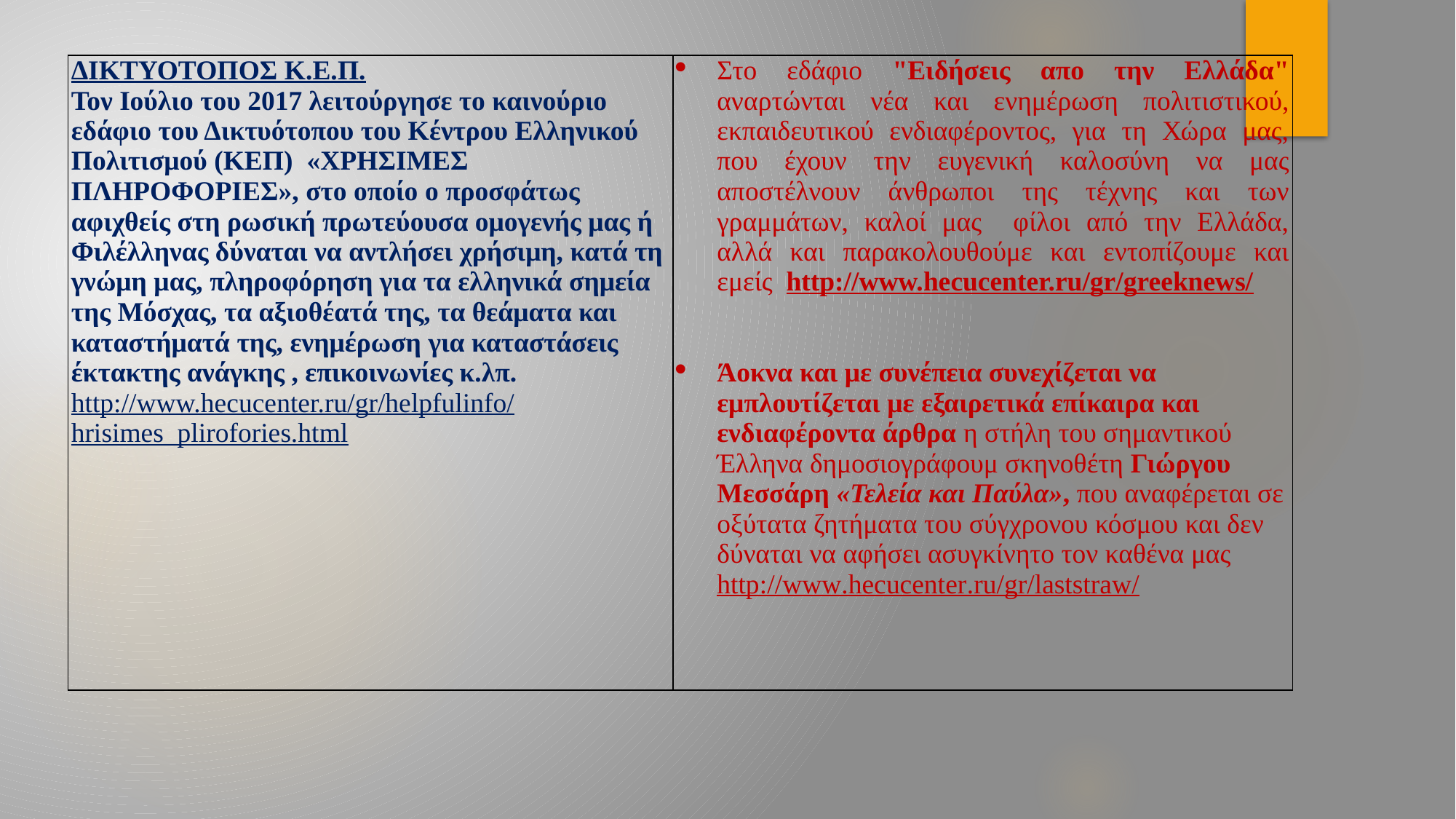

| ΔΙΚΤΥΟΤΟΠΟΣ Κ.Ε.Π. Τον Ιούλιο του 2017 λειτούργησε το καινούριο εδάφιο του Δικτυότοπου του Κέντρου Ελληνικού Πολιτισμού (ΚΕΠ) «ΧΡΗΣΙΜΕΣ ΠΛΗΡΟΦΟΡΙΕΣ», στο οποίο ο προσφάτως αφιχθείς στη ρωσική πρωτεύουσα ομογενής μας ή Φιλέλληνας δύναται να αντλήσει χρήσιμη, κατά τη γνώμη μας, πληροφόρηση για τα ελληνικά σημεία της Μόσχας, τα αξιοθέατά της, τα θεάματα και καταστήματά της, ενημέρωση για καταστάσεις έκτακτης ανάγκης , επικοινωνίες κ.λπ. http://www.hecucenter.ru/gr/helpfulinfo/hrisimes\_plirofories.html | Στο εδάφιο "Ειδήσεις απο την Ελλάδα" αναρτώνται νέα και ενημέρωση πολιτιστικού, εκπαιδευτικού ενδιαφέροντος, για τη Χώρα μας, που έχουν την ευγενική καλοσύνη να μας αποστέλνουν άνθρωποι της τέχνης και των γραμμάτων, καλοί μας φίλοι από την Ελλάδα, αλλά και παρακολουθούμε και εντοπίζουμε και εμείς http://www.hecucenter.ru/gr/greeknews/   Άοκνα και με συνέπεια συνεχίζεται να εμπλουτίζεται με εξαιρετικά επίκαιρα και ενδιαφέροντα άρθρα η στήλη του σημαντικού Έλληνα δημοσιογράφουμ σκηνοθέτη Γιώργου Μεσσάρη «Τελεία και Παύλα», που αναφέρεται σε οξύτατα ζητήματα του σύγχρονου κόσμου και δεν δύναται να αφήσει ασυγκίνητο τον καθένα μας http://www.hecucenter.ru/gr/laststraw/ |
| --- | --- |